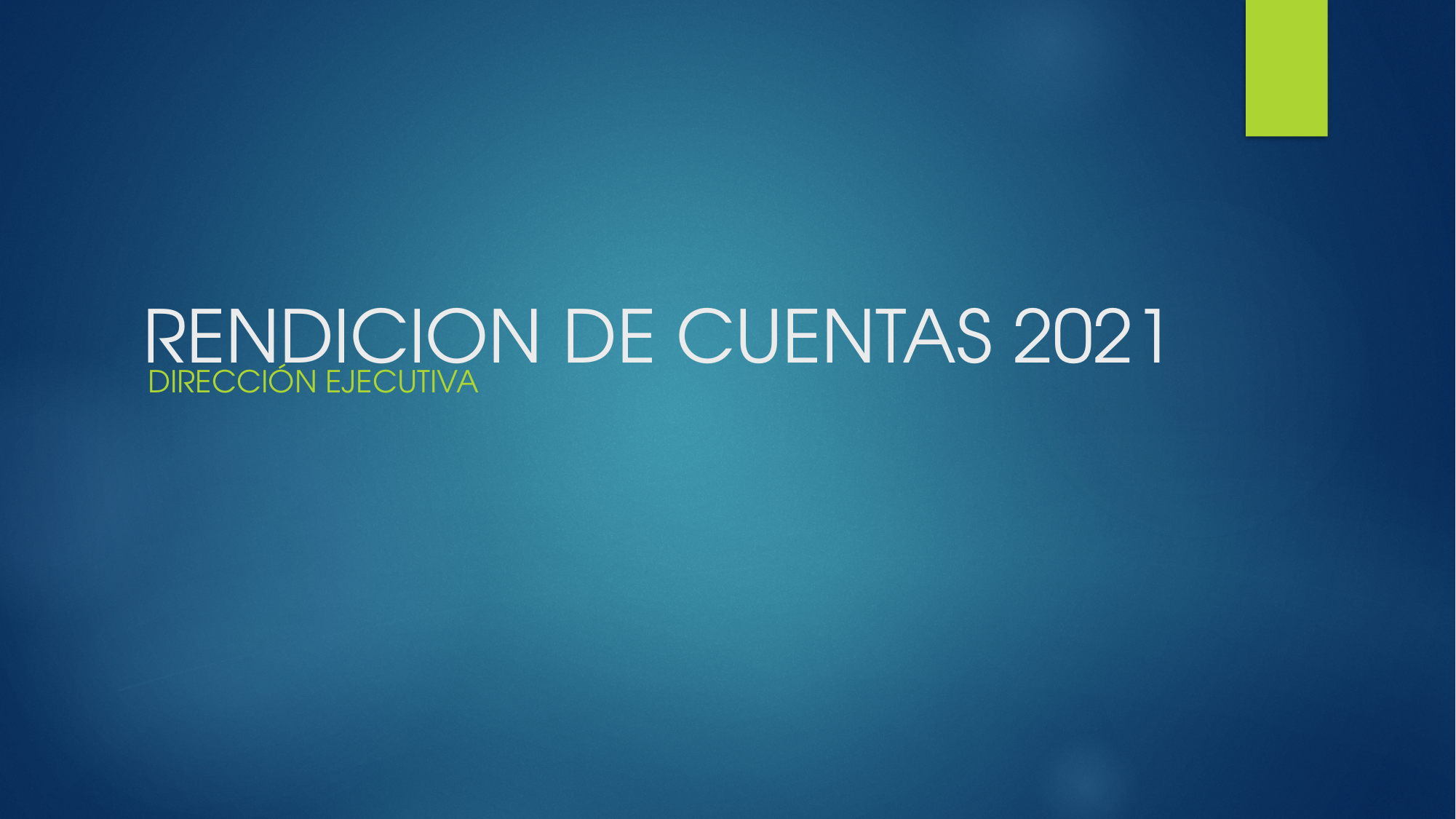

# RENDICION DE CUENTAS 2021
DIRECCIÓN EJECUTIVA